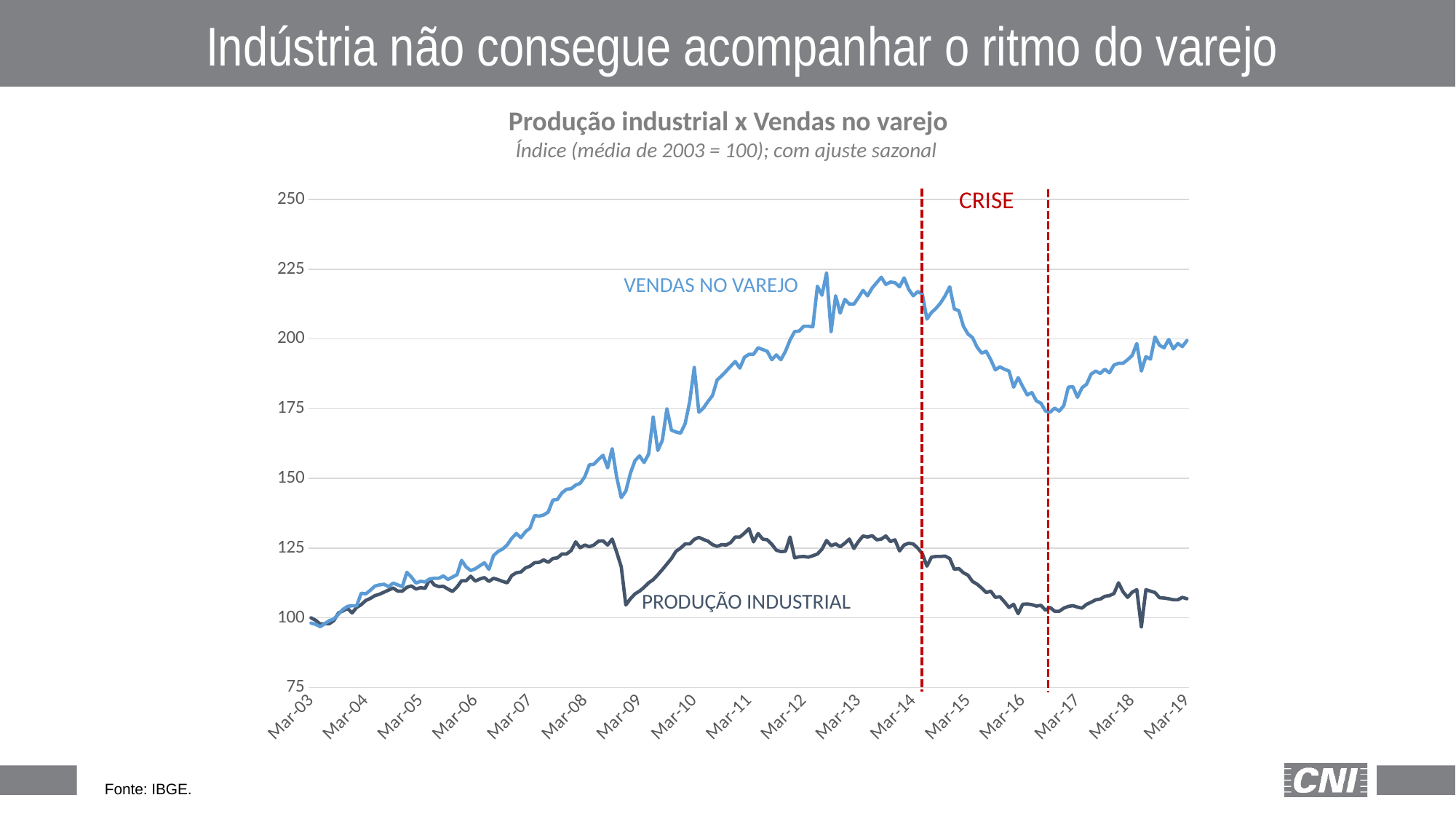

Indústria não consegue acompanhar o ritmo do varejo
Produção industrial x Vendas no varejo
Índice (média de 2003 = 100); com ajuste sazonal

### Chart

| Category | Prod. Industrial (transformação) | Venda comércio |
|---|---|---|
| 37681 | 99.97927461139898 | 98.09030876316258 |
| 37712 | 99.10880829015547 | 97.66196680349812 |
| 37742 | 97.74093264248705 | 96.8052828841692 |
| 37773 | 97.86528497409329 | 97.87613778333035 |
| 37803 | 97.86528497409329 | 98.94699268249153 |
| 37834 | 98.98445595854922 | 99.58950562198822 |
| 37865 | 101.72020725388602 | 101.30287346064605 |
| 37895 | 102.46632124352332 | 103.01624129930393 |
| 37926 | 103.33678756476685 | 104.0870961984651 |
| 37956 | 101.72020725388602 | 104.30126717829734 |
| 37987 | 103.70984455958552 | 104.30126717829734 |
| 38018 | 104.70466321243525 | 108.79885775477422 |
| 38047 | 106.19689119170988 | 108.584686774942 |
| 38078 | 106.94300518134716 | 109.86971265393537 |
| 38108 | 107.9378238341969 | 111.36890951276102 |
| 38139 | 108.43523316062178 | 111.79725147242547 |
| 38169 | 109.18134715025907 | 112.0114224522577 |
| 38200 | 109.9274611398964 | 111.15473853292879 |
| 38231 | 110.67357512953369 | 112.43976441192218 |
| 38261 | 109.55440414507774 | 111.79725147242547 |
| 38292 | 109.55440414507774 | 111.15473853292879 |
| 38322 | 110.92227979274614 | 116.29484204890237 |
| 38353 | 111.419689119171 | 114.5814742102445 |
| 38384 | 110.30051813471505 | 112.43976441192218 |
| 38412 | 110.7979274611399 | 113.08227735141887 |
| 38443 | 110.54922279792747 | 112.86810637158663 |
| 38473 | 113.78238341968914 | 113.93896127074781 |
| 38504 | 111.79274611398966 | 114.15313225058003 |
| 38534 | 111.17098445595856 | 114.15313225058003 |
| 38565 | 111.29533678756478 | 115.00981616990897 |
| 38596 | 110.30051813471505 | 113.72479029091558 |
| 38626 | 109.43005181347152 | 114.5814742102445 |
| 38657 | 111.04663212435236 | 115.43815812957344 |
| 38687 | 113.28497409326425 | 120.57826164554702 |
| 38718 | 113.28497409326425 | 118.22238086739247 |
| 38749 | 114.90155440414509 | 116.93735498839905 |
| 38777 | 113.16062176165804 | 117.57986792789576 |
| 38808 | 113.90673575129536 | 118.65072282705694 |
| 38838 | 114.40414507772023 | 119.72157772621807 |
| 38869 | 113.03626943005183 | 117.36569694806352 |
| 38899 | 114.15544041450778 | 122.29162948420489 |
| 38930 | 113.65803108808292 | 123.79082634303052 |
| 38961 | 113.03626943005183 | 124.64751026235945 |
| 38991 | 112.53886010362694 | 126.14670712118507 |
| 39022 | 115.15025906735752 | 128.50258789933963 |
| 39052 | 116.14507772020728 | 130.2159557379975 |
| 39083 | 116.39378238341969 | 128.71675887917186 |
| 39114 | 117.88601036269431 | 130.8584686774942 |
| 39142 | 118.5077720207254 | 132.14349455648758 |
| 39173 | 119.75129533678756 | 136.64108513296446 |
| 39203 | 119.87564766839381 | 136.42691415313223 |
| 39234 | 120.74611398963731 | 136.8552561127967 |
| 39264 | 119.87564766839381 | 137.9261110119579 |
| 39295 | 121.24352331606218 | 142.20953060860253 |
| 39326 | 121.49222797927463 | 142.42370158843477 |
| 39356 | 122.86010362694302 | 144.7795823665893 |
| 39387 | 122.86010362694302 | 146.06460824558272 |
| 39417 | 124.10362694300518 | 146.27877922541495 |
| 39448 | 127.21243523316063 | 147.56380510440837 |
| 39479 | 125.09844559585493 | 148.20631804390504 |
| 39508 | 126.09326424870468 | 150.5621988220596 |
| 39539 | 125.4715025906736 | 154.84561841870425 |
| 39569 | 126.09326424870468 | 155.0597893985365 |
| 39600 | 127.46113989637307 | 156.77315723719437 |
| 39630 | 127.58549222797927 | 158.27235409602 |
| 39661 | 126.09326424870468 | 153.7747635195431 |
| 39692 | 128.20725388601036 | 160.62823487417455 |
| 39722 | 123.4818652849741 | 150.3480278422274 |
| 39753 | 118.25906735751298 | 143.06621452793144 |
| 39783 | 104.58031088082902 | 145.42209530608602 |
| 39814 | 106.81865284974094 | 151.847224701053 |
| 39845 | 108.559585492228 | 156.34481527752988 |
| 39873 | 109.55440414507774 | 158.05818311618773 |
| 39904 | 110.92227979274614 | 155.7023023380332 |
| 39934 | 112.53886010362694 | 158.70069605568443 |
| 39965 | 113.65803108808292 | 171.97929680528284 |
| 39995 | 115.39896373056995 | 159.98572193467783 |
| 40026 | 117.26424870466323 | 163.6266285918258 |
| 40057 | 119.2538860103627 | 174.97769052293413 |
| 40087 | 121.24352331606218 | 167.26753524897373 |
| 40118 | 123.85492227979276 | 166.62502230947703 |
| 40148 | 124.97409326424871 | 166.1966803498126 |
| 40179 | 126.46632124352332 | 169.62341602712831 |
| 40210 | 126.46632124352332 | 177.54774228092094 |
| 40238 | 128.08290155440417 | 189.7554881313582 |
| 40269 | 128.82901554404148 | 173.69266464394073 |
| 40299 | 128.08290155440417 | 175.19186150276636 |
| 40330 | 127.46113989637307 | 177.54774228092094 |
| 40360 | 126.2176165803109 | 179.68945207924327 |
| 40391 | 125.5958549222798 | 185.25789755488128 |
| 40422 | 126.2176165803109 | 186.75709441370694 |
| 40452 | 126.09326424870468 | 188.4704622523648 |
| 40483 | 126.96373056994818 | 190.18383009102266 |
| 40513 | 128.95336787564767 | 191.8971979296805 |
| 40544 | 128.95336787564767 | 189.54131715152596 |
| 40575 | 130.32124352331607 | 193.39639478850614 |
| 40603 | 131.9378238341969 | 194.4672496876673 |
| 40634 | 127.21243523316063 | 194.4672496876673 |
| 40664 | 130.19689119170988 | 196.82313046582186 |
| 40695 | 128.20725388601036 | 196.18061752632516 |
| 40725 | 127.95854922279794 | 195.53810458682847 |
| 40756 | 126.3419689119171 | 192.5397108691772 |
| 40787 | 124.22797927461143 | 194.25307870783507 |
| 40817 | 123.73056994818654 | 192.5397108691772 |
| 40848 | 123.85492227979276 | 195.53810458682847 |
| 40878 | 128.95336787564767 | 199.60735320364088 |
| 40909 | 121.49222797927463 | 202.6057469212921 |
| 40940 | 121.86528497409329 | 202.8199179011244 |
| 40969 | 121.98963730569949 | 204.53328573978226 |
| 41000 | 121.74093264248707 | 204.53328573978226 |
| 41030 | 122.23834196891193 | 204.31911475995003 |
| 41061 | 122.86010362694302 | 218.88274138854183 |
| 41091 | 124.60103626943007 | 215.67017669105834 |
| 41122 | 127.70984455958552 | 223.59450294485094 |
| 41153 | 125.84455958549225 | 202.6057469212921 |
| 41183 | 126.46632124352332 | 215.4560057112261 |
| 41214 | 125.4715025906736 | 209.2450472960914 |
| 41244 | 126.71502590673578 | 214.1709798322327 |
| 41275 | 128.20725388601036 | 212.45761199357486 |
| 41306 | 124.84974093264252 | 212.45761199357486 |
| 41334 | 127.33678756476685 | 214.81349277172944 |
| 41365 | 129.32642487046633 | 217.38354452971623 |
| 41395 | 128.95336787564767 | 215.4560057112261 |
| 41426 | 129.45077720207254 | 218.24022844904513 |
| 41456 | 127.95854922279794 | 220.16776726753525 |
| 41487 | 128.20725388601036 | 222.09530608602535 |
| 41518 | 129.32642487046633 | 219.52525432803856 |
| 41548 | 127.33678756476685 | 220.38193824736746 |
| 41579 | 127.95854922279794 | 220.16776726753525 |
| 41609 | 123.97927461139899 | 218.6685704087096 |
| 41640 | 126.09326424870468 | 221.88113510619308 |
| 41671 | 126.71502590673578 | 217.81188648938067 |
| 41699 | 126.46632124352332 | 215.4560057112261 |
| 41730 | 124.97409326424871 | 216.9552025700517 |
| 41760 | 122.98445595854926 | 216.0985186507228 |
| 41791 | 118.5077720207254 | 207.10333749776905 |
| 41821 | 121.74093264248707 | 209.45921827592358 |
| 41852 | 121.98963730569949 | 210.95841513474923 |
| 41883 | 121.98963730569949 | 212.88595395323932 |
| 41913 | 122.1139896373057 | 215.4560057112261 |
| 41944 | 121.24352331606218 | 218.6685704087096 |
| 41974 | 117.38860103626945 | 210.744244154917 |
| 42005 | 117.63730569948187 | 210.10173121542027 |
| 42036 | 116.14507772020728 | 204.53328573978226 |
| 42064 | 115.27461139896376 | 201.74906300196324 |
| 42095 | 113.03626943005183 | 200.46403712296984 |
| 42125 | 112.04145077720209 | 197.0373014456541 |
| 42156 | 110.67357512953369 | 194.89559164733177 |
| 42186 | 109.05699481865287 | 195.53810458682847 |
| 42217 | 109.55440414507774 | 192.5397108691772 |
| 42248 | 107.3160621761658 | 188.89880421202926 |
| 42278 | 107.56476683937825 | 189.96965911119042 |
| 42309 | 105.699481865285 | 189.11297519186147 |
| 42339 | 103.70984455958552 | 188.4704622523648 |
| 42370 | 104.82901554404147 | 182.6878457968945 |
| 42401 | 101.4715025906736 | 186.11458147421024 |
| 42430 | 104.82901554404147 | 182.90201677672675 |
| 42461 | 104.95336787564769 | 179.90362305907547 |
| 42491 | 104.70466321243525 | 180.76030697840443 |
| 42522 | 104.20725388601038 | 177.76191326075315 |
| 42552 | 104.4559585492228 | 176.90522934142422 |
| 42583 | 102.71502590673576 | 174.1210066036052 |
| 42614 | 103.70984455958552 | 173.69266464394073 |
| 42644 | 102.34196891191712 | 175.19186150276636 |
| 42675 | 102.34196891191712 | 174.1210066036052 |
| 42705 | 103.46113989637307 | 176.0485454220953 |
| 42736 | 104.08290155440416 | 182.6878457968945 |
| 42767 | 104.3316062176166 | 182.90201677672675 |
| 42795 | 103.83419689119174 | 179.04693913974654 |
| 42826 | 103.46113989637307 | 182.47367481706226 |
| 42856 | 104.82901554404147 | 183.75870069605566 |
| 42887 | 105.57512953367878 | 187.39960735320363 |
| 42917 | 106.44559585492229 | 188.4704622523648 |
| 42948 | 106.69430051813474 | 187.61377833303584 |
| 42979 | 107.68911917098447 | 189.11297519186147 |
| 43009 | 107.9378238341969 | 187.8279493128681 |
| 43040 | 108.68393782383421 | 190.61217205068712 |
| 43070 | 112.53886010362694 | 191.25468499018382 |
| 43101 | 109.3056994818653 | 191.25468499018382 |
| 43132 | 107.3160621761658 | 192.5397108691772 |
| 43160 | 109.18134715025907 | 194.03890772800284 |
| 43191 | 110.05181347150261 | 198.32232732464746 |
| 43221 | 96.74611398963732 | 188.4704622523648 |
| 43252 | 110.05181347150261 | 193.6105657683384 |
| 43282 | 109.55440414507774 | 192.75388184900945 |
| 43313 | 109.05699481865287 | 200.67820810280205 |
| 43344 | 107.1917098445596 | 197.6798143851508 |
| 43374 | 107.06735751295338 | 196.82313046582186 |
| 43405 | 106.81865284974094 | 199.82152418347312 |
| 43435 | 106.44559585492229 | 196.39478850615743 |
| 43466 | 106.44559585492229 | 198.32232732464746 |
| 43497 | 107.3160621761658 | 197.25147242548633 |
| 43525 | 106.81865284974094 | 199.39318222380865 |
CRISE
VENDAS NO VAREJO
PRODUÇÃO INDUSTRIAL
| Fonte: IBGE. |
| --- |
21